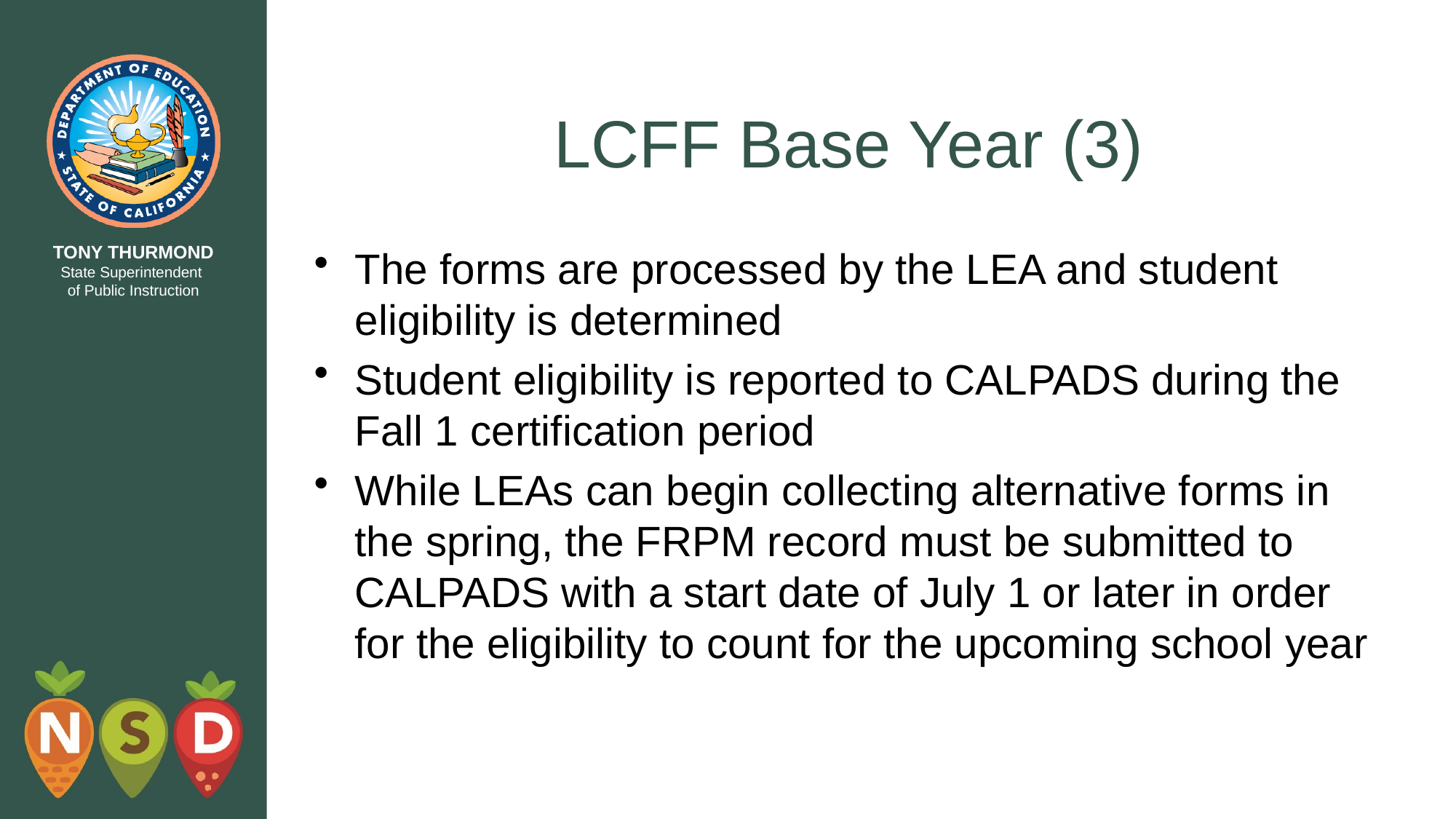

# LCFF Base Year (3)
The forms are processed by the LEA and student eligibility is determined
Student eligibility is reported to CALPADS during the Fall 1 certification period
While LEAs can begin collecting alternative forms in the spring, the FRPM record must be submitted to CALPADS with a start date of July 1 or later in order for the eligibility to count for the upcoming school year